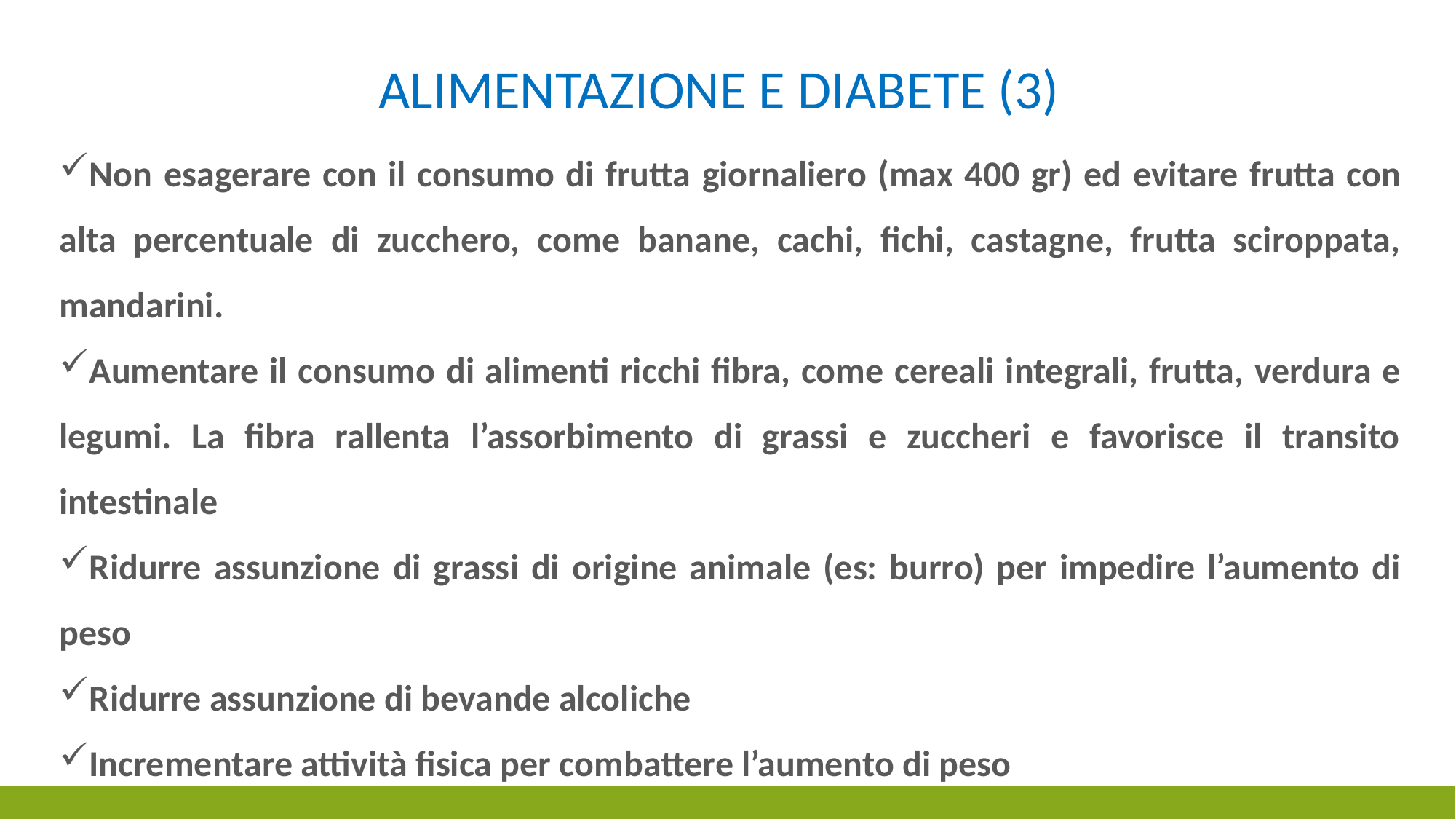

# ALIMENTAZIONE E DIABETE (3)
Non esagerare con il consumo di frutta giornaliero (max 400 gr) ed evitare frutta con alta percentuale di zucchero, come banane, cachi, fichi, castagne, frutta sciroppata, mandarini.
Aumentare il consumo di alimenti ricchi fibra, come cereali integrali, frutta, verdura e legumi. La fibra rallenta l’assorbimento di grassi e zuccheri e favorisce il transito intestinale
Ridurre assunzione di grassi di origine animale (es: burro) per impedire l’aumento di peso
Ridurre assunzione di bevande alcoliche
Incrementare attività fisica per combattere l’aumento di peso